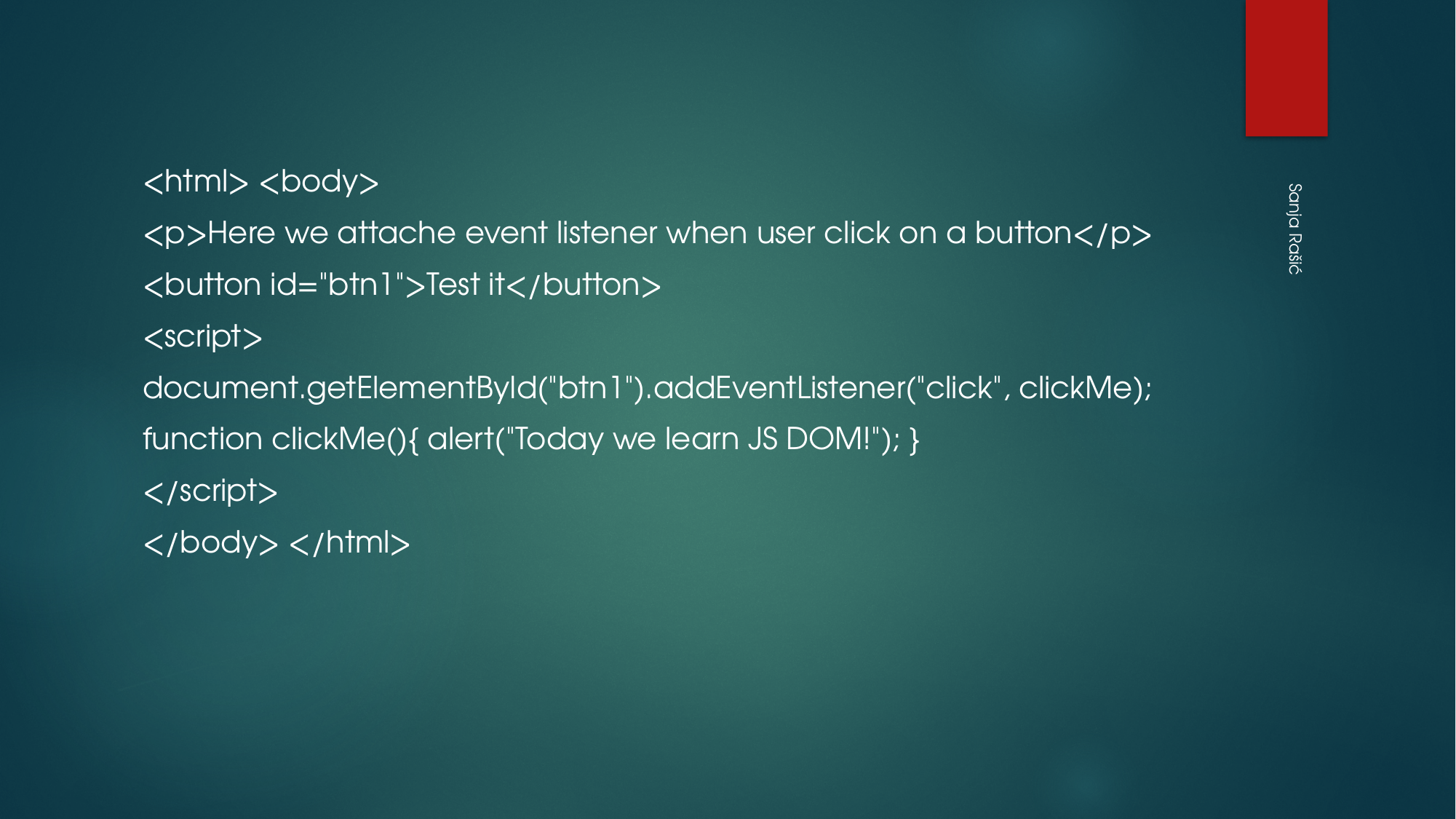

<html> <body>
<p>Here we attache event listener when user click on a button</p>
<button id="btn1">Test it</button>
<script>
document.getElementById("btn1").addEventListener("click", clickMe);
function clickMe(){ alert("Today we learn JS DOM!"); }
</script>
</body> </html>

Sanja Rašić